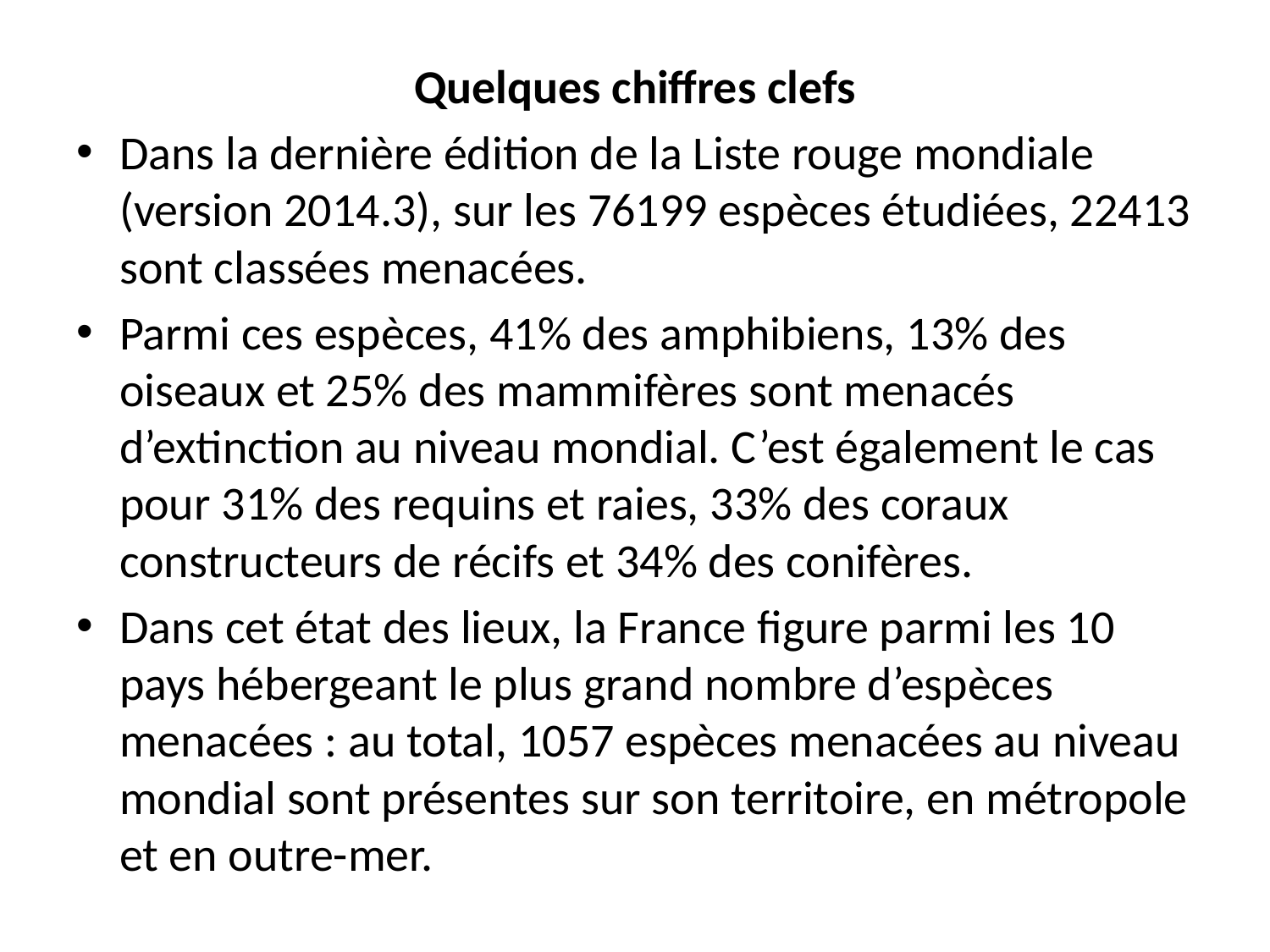

Quelques chiffres clefs
Dans la dernière édition de la Liste rouge mondiale (version 2014.3), sur les 76199 espèces étudiées, 22413 sont classées menacées.
Parmi ces espèces, 41% des amphibiens, 13% des oiseaux et 25% des mammifères sont menacés d’extinction au niveau mondial. C’est également le cas pour 31% des requins et raies, 33% des coraux constructeurs de récifs et 34% des conifères.
Dans cet état des lieux, la France figure parmi les 10 pays hébergeant le plus grand nombre d’espèces menacées : au total, 1057 espèces menacées au niveau mondial sont présentes sur son territoire, en métropole et en outre-mer.